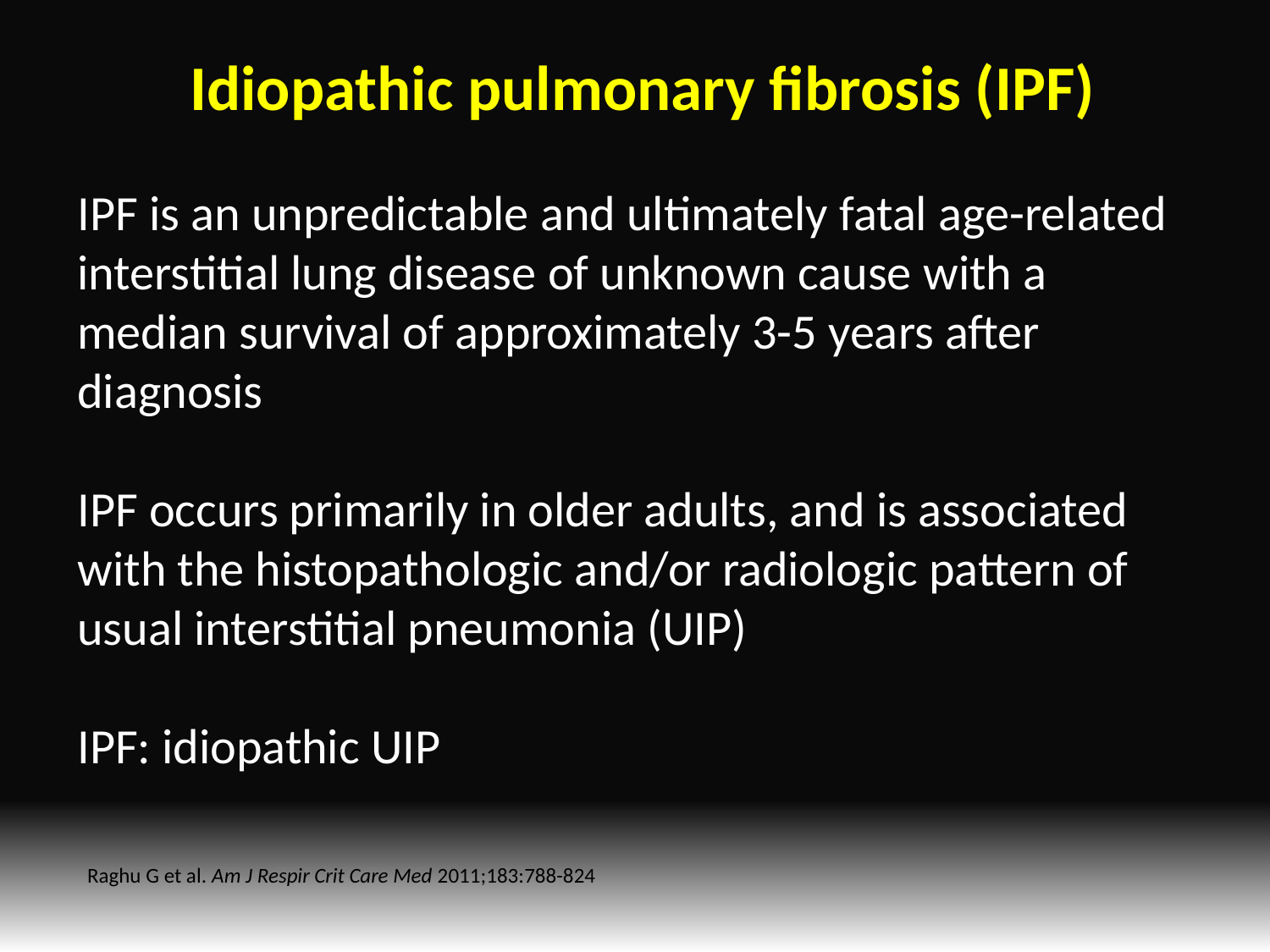

Idiopathic pulmonary fibrosis (IPF)
IPF is an unpredictable and ultimately fatal age-related interstitial lung disease of unknown cause with a median survival of approximately 3-5 years after diagnosis

IPF occurs primarily in older adults, and is associated with the histopathologic and/or radiologic pattern of usual interstitial pneumonia (UIP)

IPF: idiopathic UIP
Raghu G et al. Am J Respir Crit Care Med 2011;183:788-824